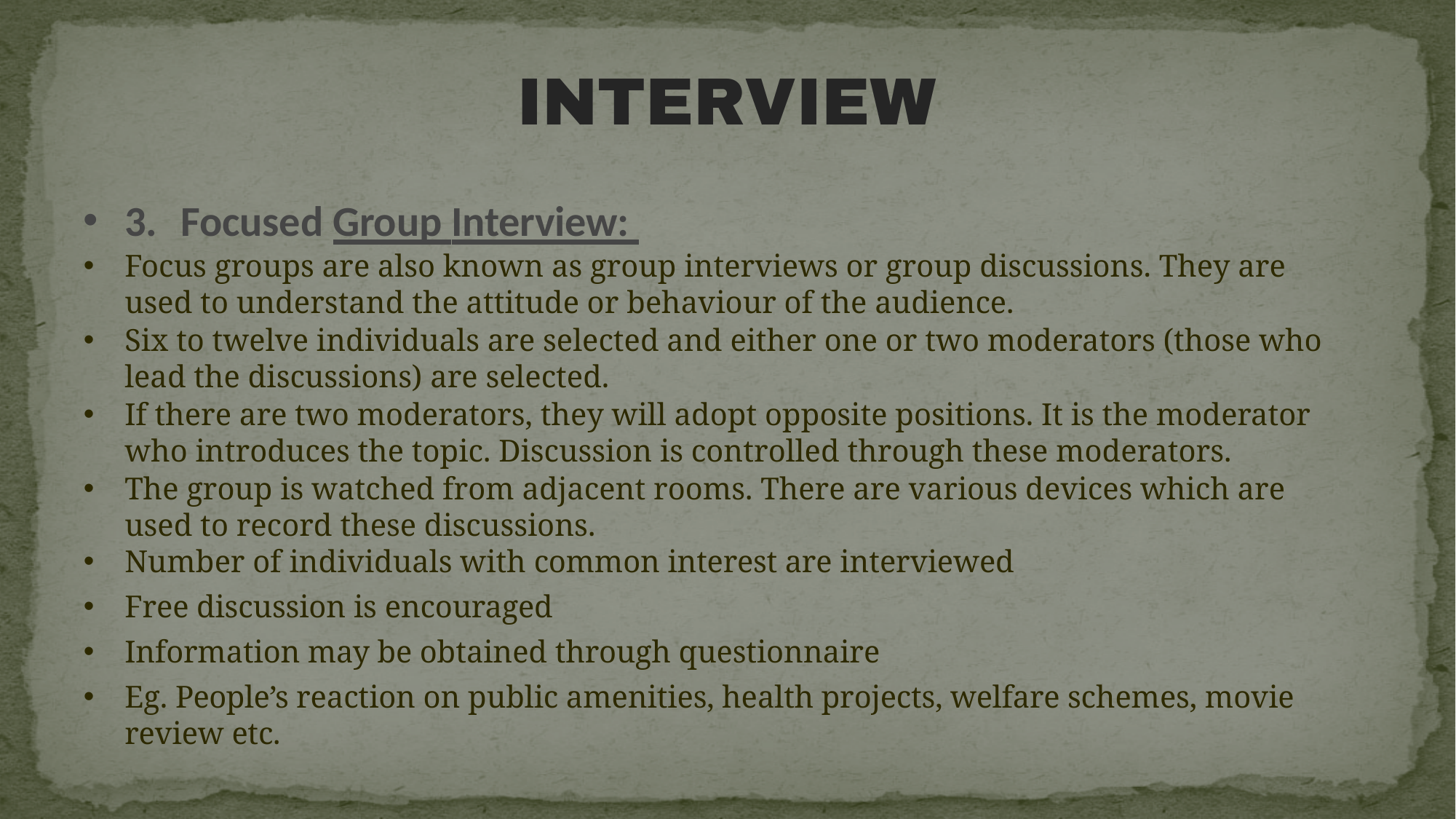

# INTERVIEW
3.	Focused Group Interview:
Focus groups are also known as group interviews or group discussions. They are used to understand the attitude or behaviour of the audience.
Six to twelve individuals are selected and either one or two moderators (those who lead the discussions) are selected.
If there are two moderators, they will adopt opposite positions. It is the moderator who introduces the topic. Discussion is controlled through these moderators.
The group is watched from adjacent rooms. There are various devices which are used to record these discussions.
Number of individuals with common interest are interviewed
Free discussion is encouraged
Information may be obtained through questionnaire
Eg. People’s reaction on public amenities, health projects, welfare schemes, movie  review etc.